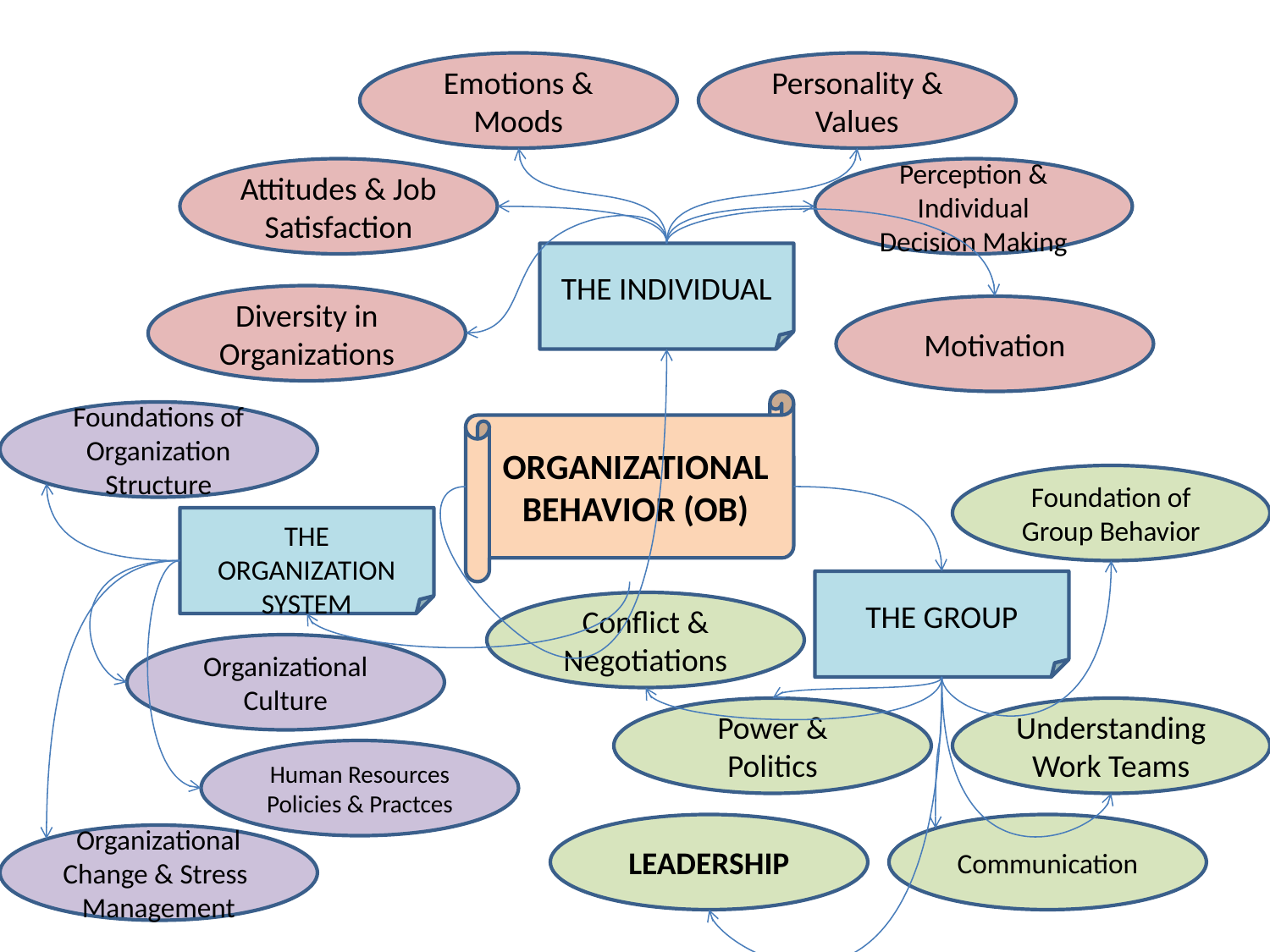

Emotions & Moods
Personality & Values
Attitudes & Job Satisfaction
Perception & Individual Decision Making
THE INDIVIDUAL
Diversity in Organizations
Motivation
ORGANIZATIONAL BEHAVIOR (OB)
Foundations of Organization Structure
Foundation of Group Behavior

THE ORGANIZATION SYSTEM
THE GROUP
Conflict & Negotiations
Organizational Culture
Power & Politics
Understanding Work Teams
Human Resources Policies & Practces
LEADERSHIP
Communication
Organizational Change & Stress  Management